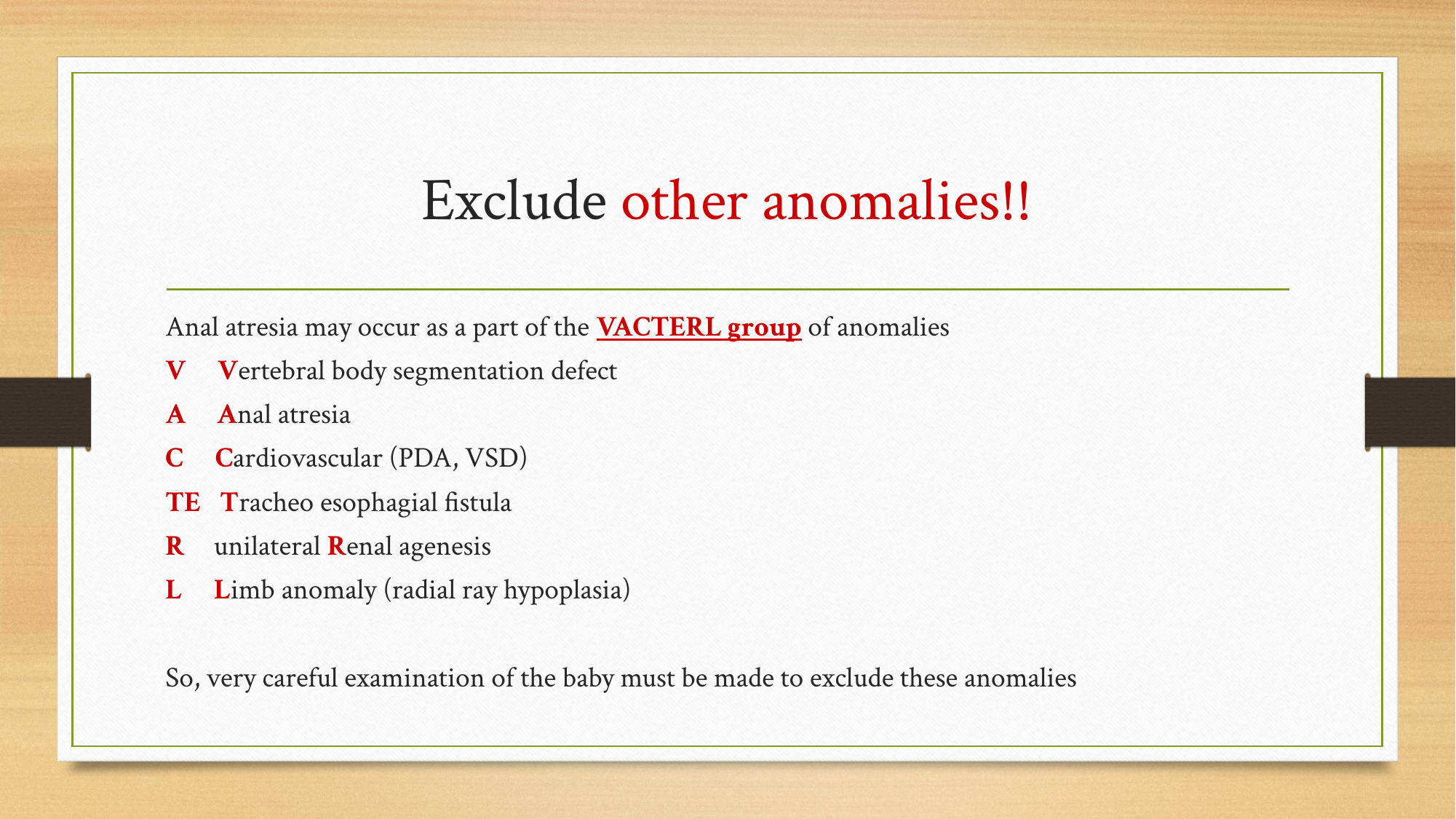

# Exclude other anomalies!!
Anal atresia may occur as a part of the VACTERL group of anomalies
V     Vertebral body segmentation defect
A     Anal atresia
C     Cardiovascular (PDA, VSD)
TE   Tracheo esophagial fistula
R     unilateral Renal agenesis
L     Limb anomaly (radial ray hypoplasia)

So, very careful examination of the baby must be made to exclude these anomalies